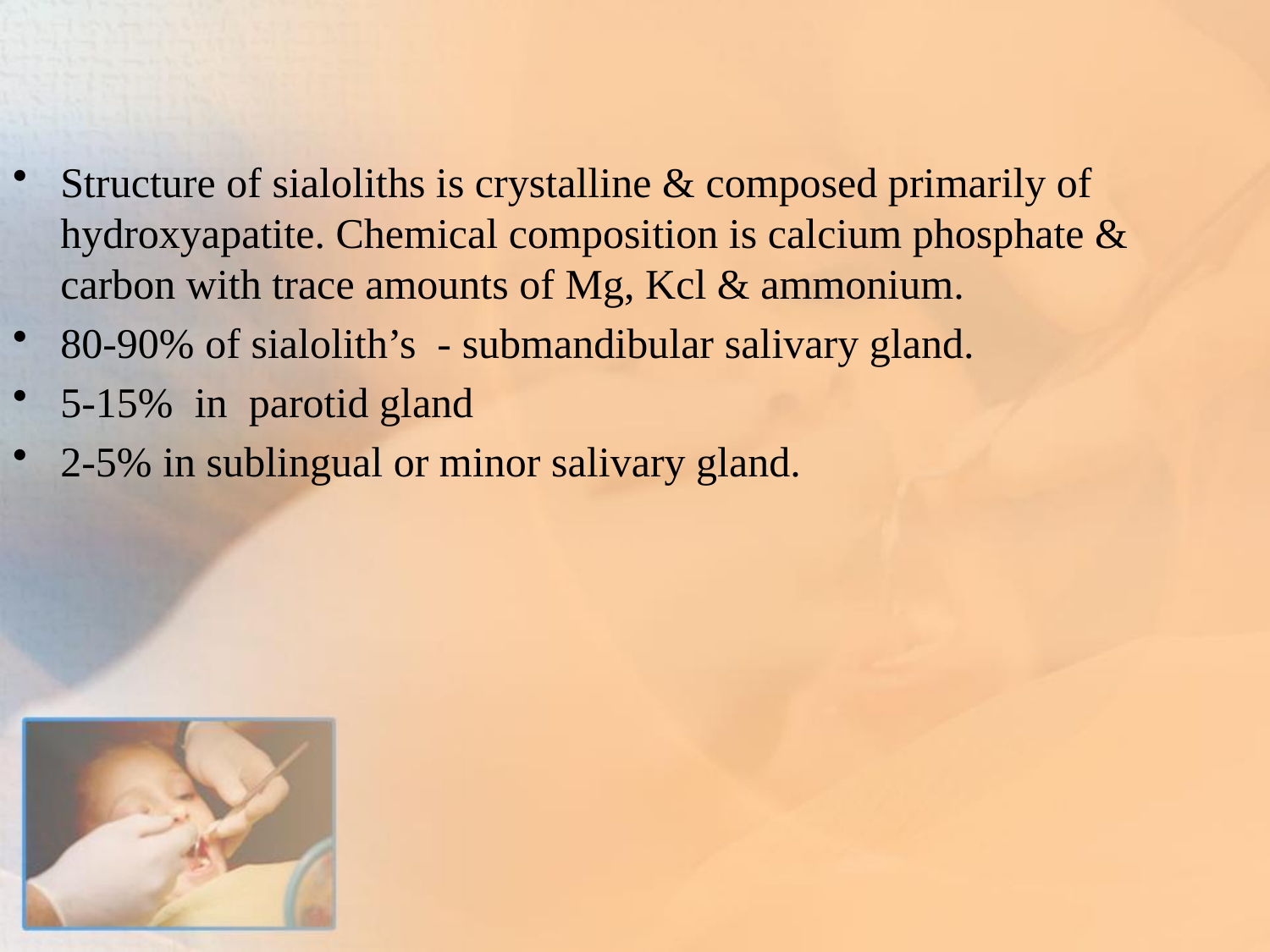

Structure of sialoliths is crystalline & composed primarily of hydroxyapatite. Chemical composition is calcium phosphate & carbon with trace amounts of Mg, Kcl & ammonium.
80-90% of sialolith’s  - submandibular salivary gland.
5-15%  in  parotid gland
2-5% in sublingual or minor salivary gland.